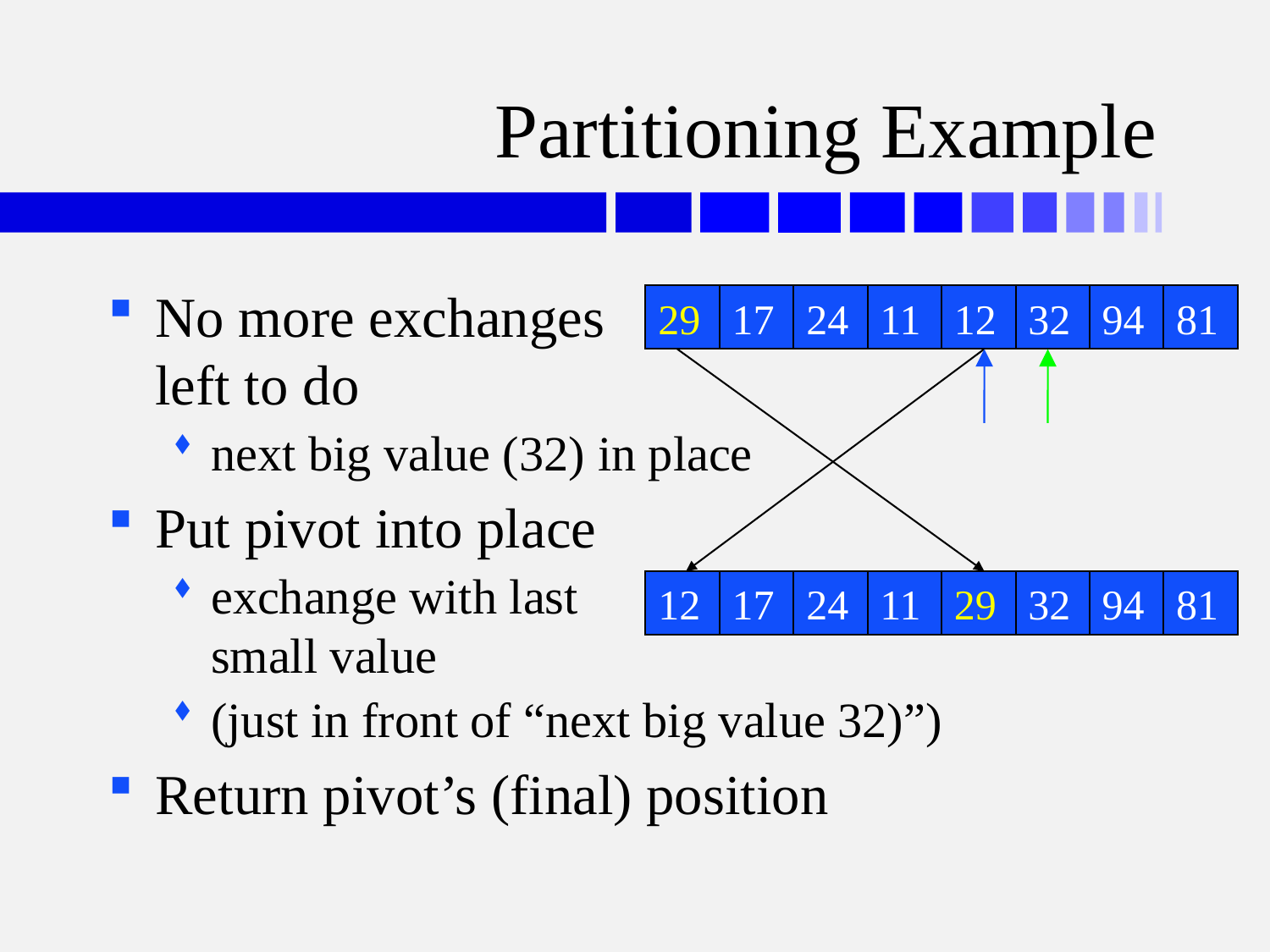

# Partitioning Example
No more exchanges
left to do
next big value (32) in place
Put pivot into place
exchange with last
small value
(just in front of “next big value 32)”)
Return pivot’s (final) position
29
17
24
11
12
32
94
81

12
17
24
11
29
32
94
81